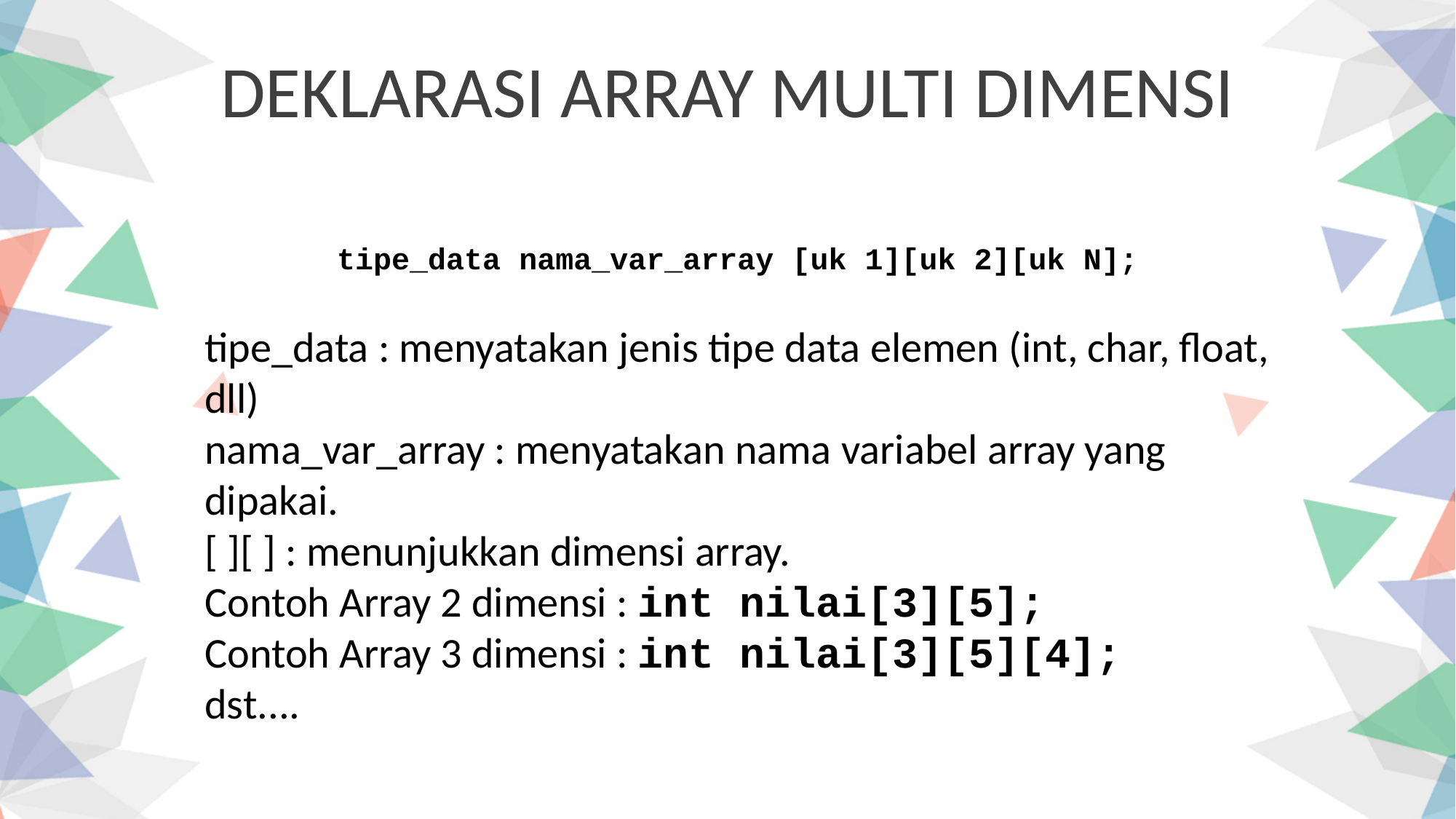

DEKLARASI ARRAY MULTI DIMENSI

tipe_data nama_var_array [uk 1][uk 2][uk N];

tipe_data : menyatakan jenis tipe data elemen (int, char, float, dll)
nama_var_array : menyatakan nama variabel array yang dipakai.
[ ][ ] : menunjukkan dimensi array.
Contoh Array 2 dimensi : int nilai[3][5];
Contoh Array 3 dimensi : int nilai[3][5][4];
dst....